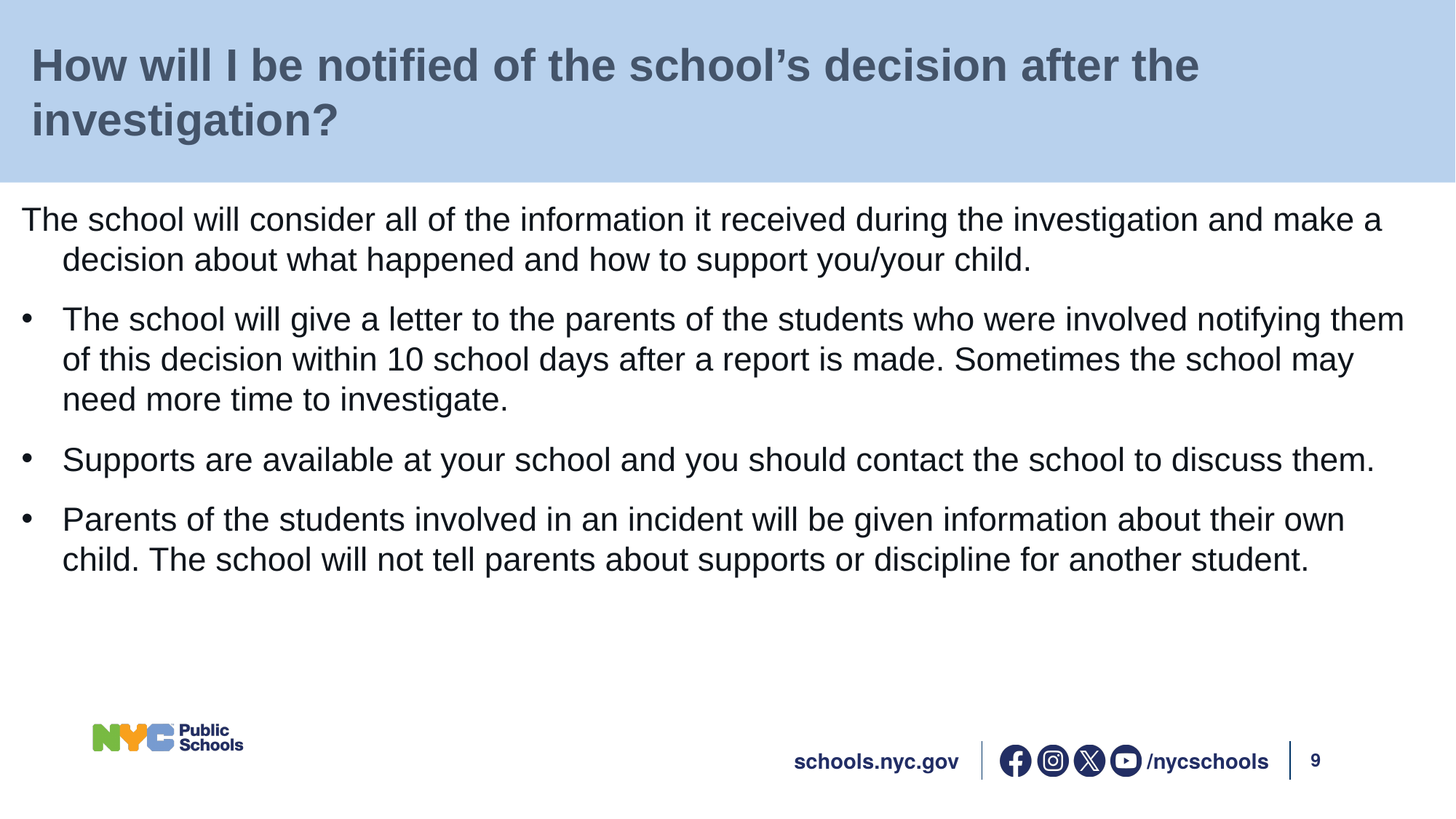

# How will I be notified of the school’s decision after the investigation?
The school will consider all of the information it received during the investigation and make a decision about what happened and how to support you/your child.
The school will give a letter to the parents of the students who were involved notifying them of this decision within 10 school days after a report is made. Sometimes the school may need more time to investigate.
Supports are available at your school and you should contact the school to discuss them.
Parents of the students involved in an incident will be given information about their own child. The school will not tell parents about supports or discipline for another student.

/nycschools
9